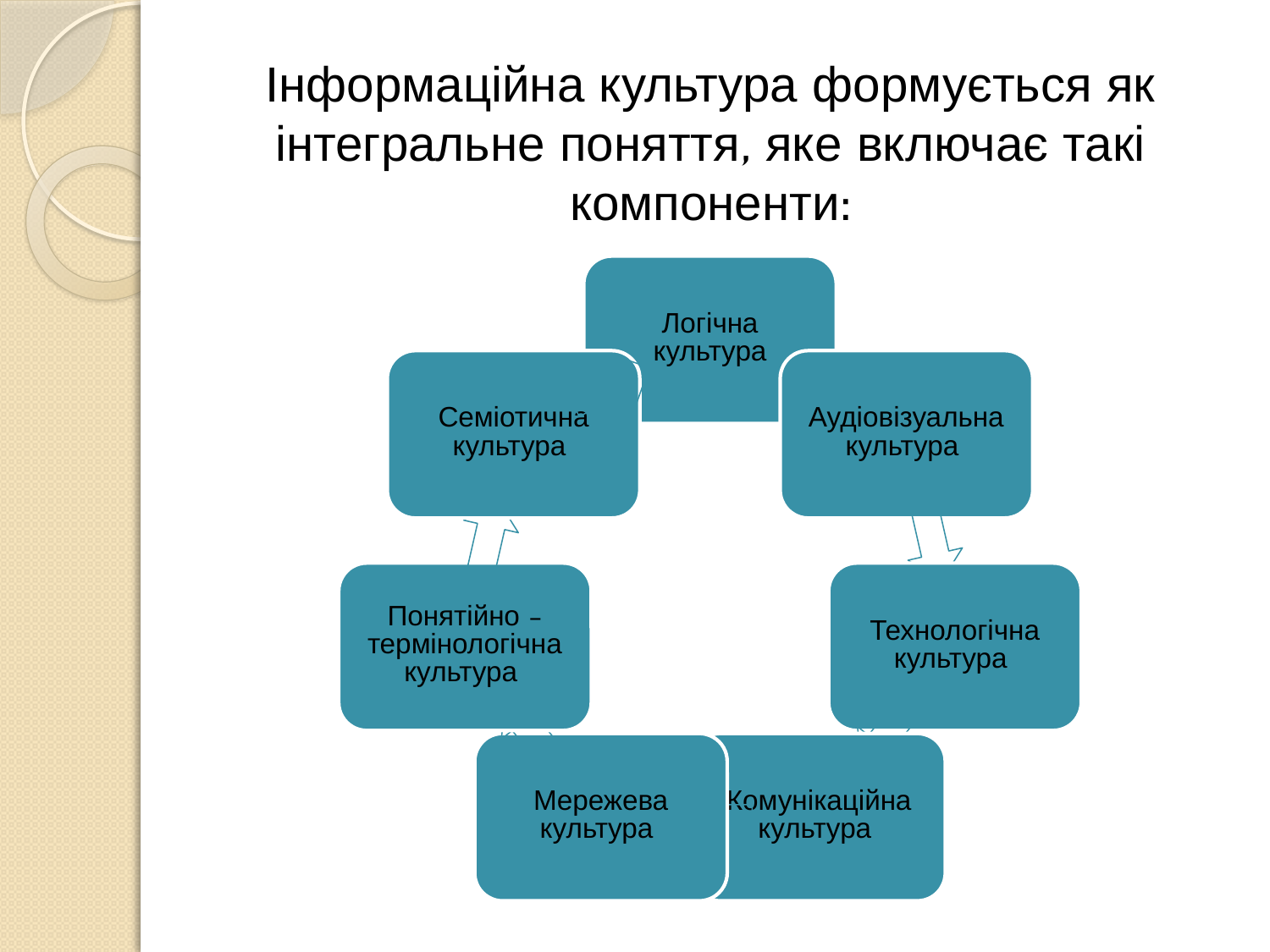

Інформаційна культура формується як інтегральне поняття, яке включає такі компоненти:

Логічна культура
Комунікаційна культура
Мережева культура
Понятійно – термінологічна культура
Семіотична культура
Аудіовізуальна культура
Технологічна культура